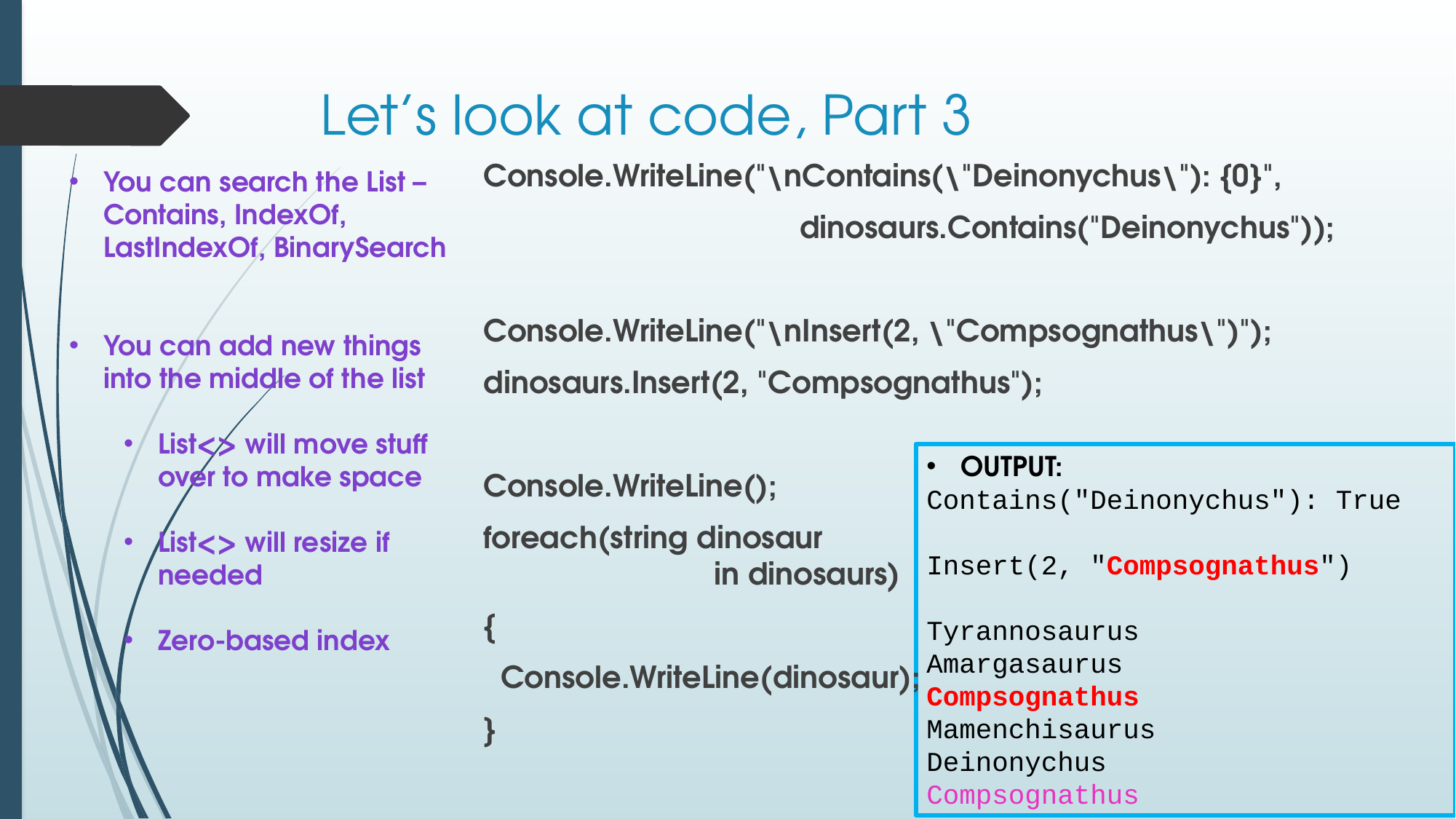

# Let’s look at code, Part 3
Console.WriteLine("\nContains(\"Deinonychus\"): {0}",
                                     dinosaurs.Contains("Deinonychus"));

Console.WriteLine("\nInsert(2, \"Compsognathus\")");
dinosaurs.Insert(2, "Compsognathus");

Console.WriteLine();
foreach(string dinosaur
                           in dinosaurs)
{
  Console.WriteLine(dinosaur);
}
You can search the List – Contains, IndexOf, LastIndexOf, BinarySearch
You can add new things into the middle of the list
List<> will move stuff over to make space
List<> will resize if needed
Zero-based index

OUTPUT:
Contains("Deinonychus"): True

Insert(2, "Compsognathus")

Tyrannosaurus
Amargasaurus
Compsognathus
Mamenchisaurus
Deinonychus
Compsognathus